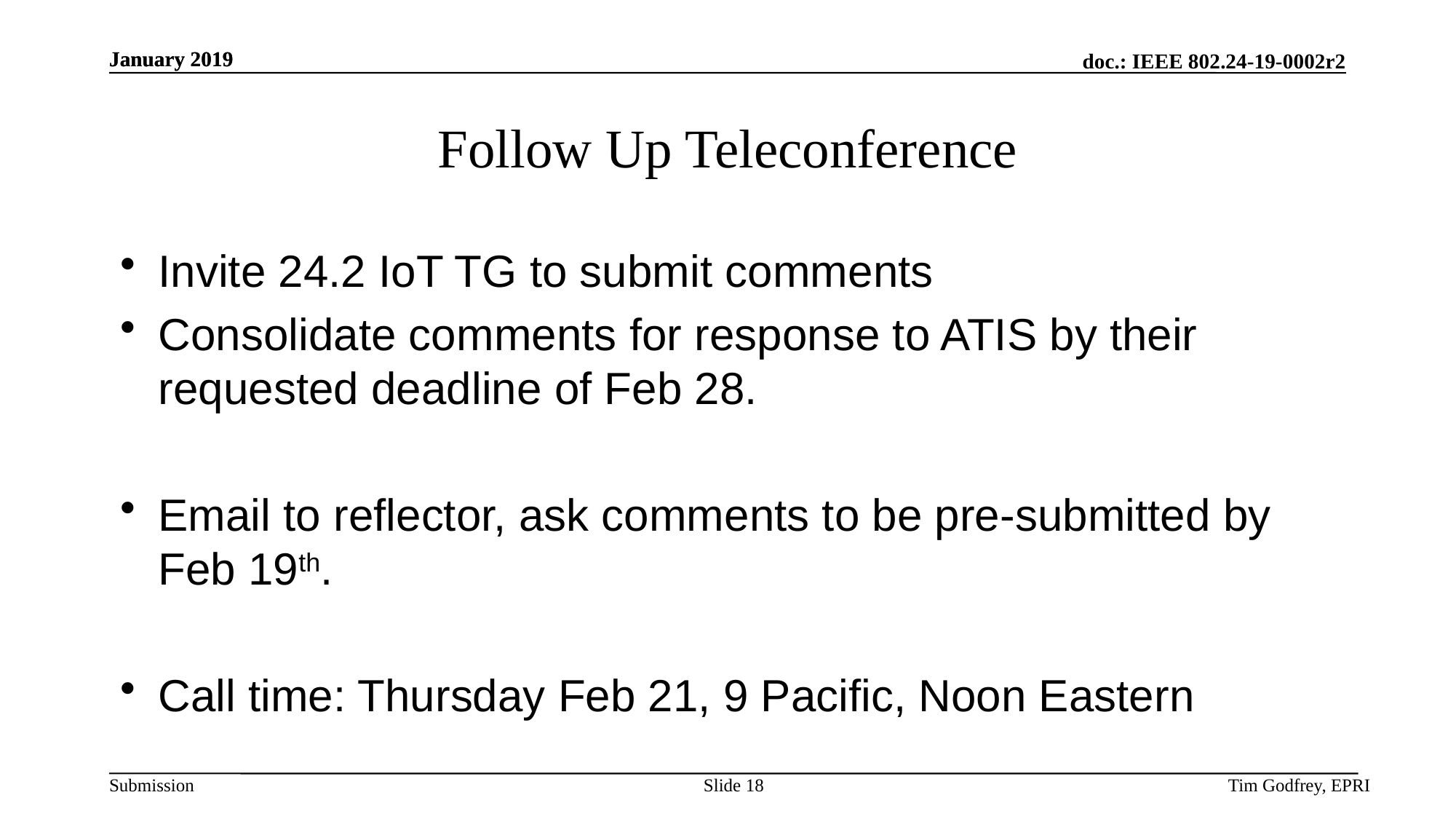

# Follow Up Teleconference
Invite 24.2 IoT TG to submit comments
Consolidate comments for response to ATIS by their requested deadline of Feb 28.

Email to reflector, ask comments to be pre-submitted by Feb 19th.

Call time: Thursday Feb 21, 9 Pacific, Noon Eastern
Slide 18
Tim Godfrey, EPRI